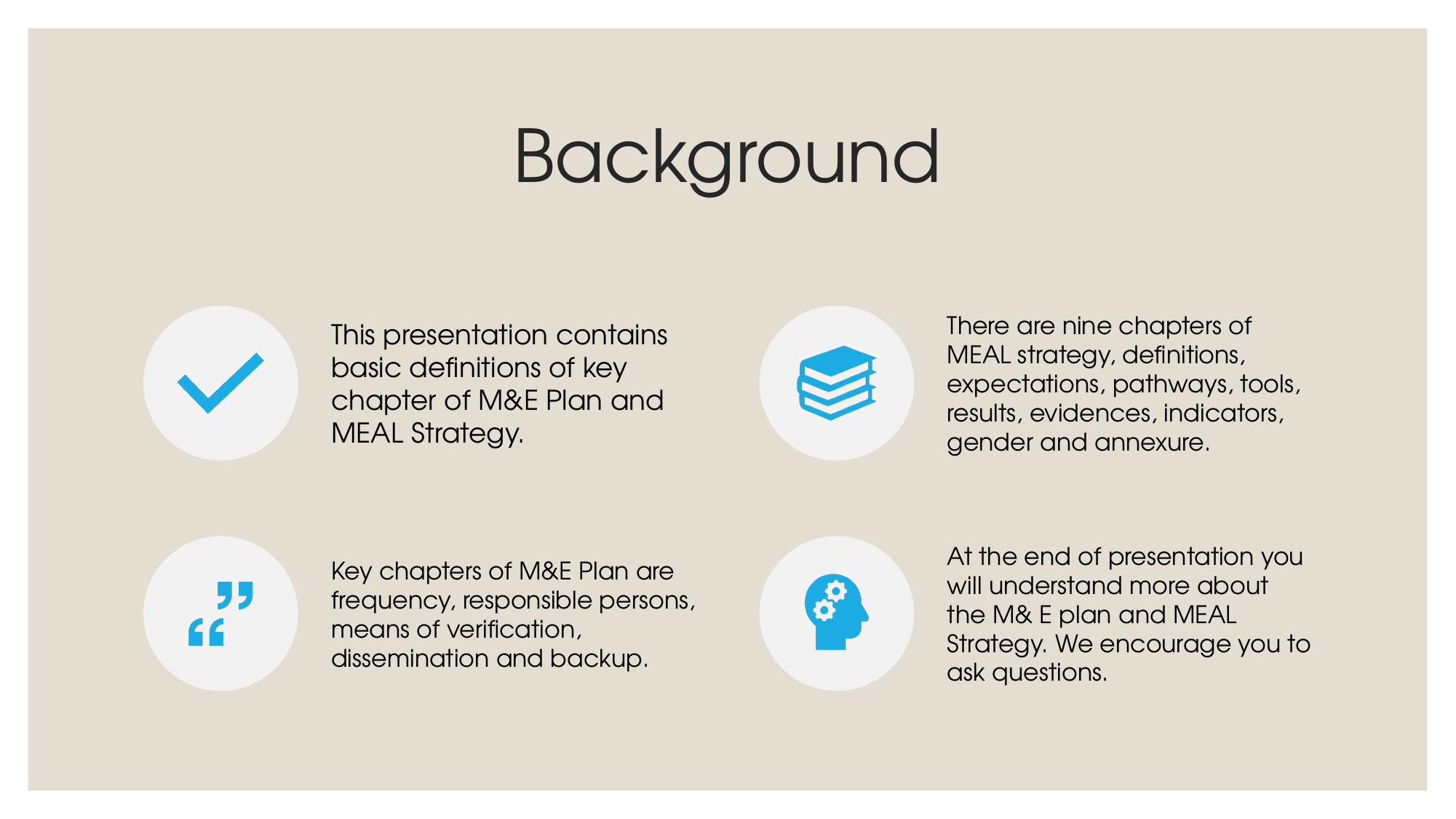

# Background
This presentation contains basic definitions of key chapter of M&E Plan and MEAL Strategy.
There are nine chapters of MEAL strategy, definitions, expectations, pathways, tools, results, evidences, indicators, gender and annexure.
Key chapters of M&E Plan are frequency, responsible persons, means of verification, dissemination and backup.
At the end of presentation you will understand more about the M& E plan and MEAL Strategy. We encourage you to ask questions.